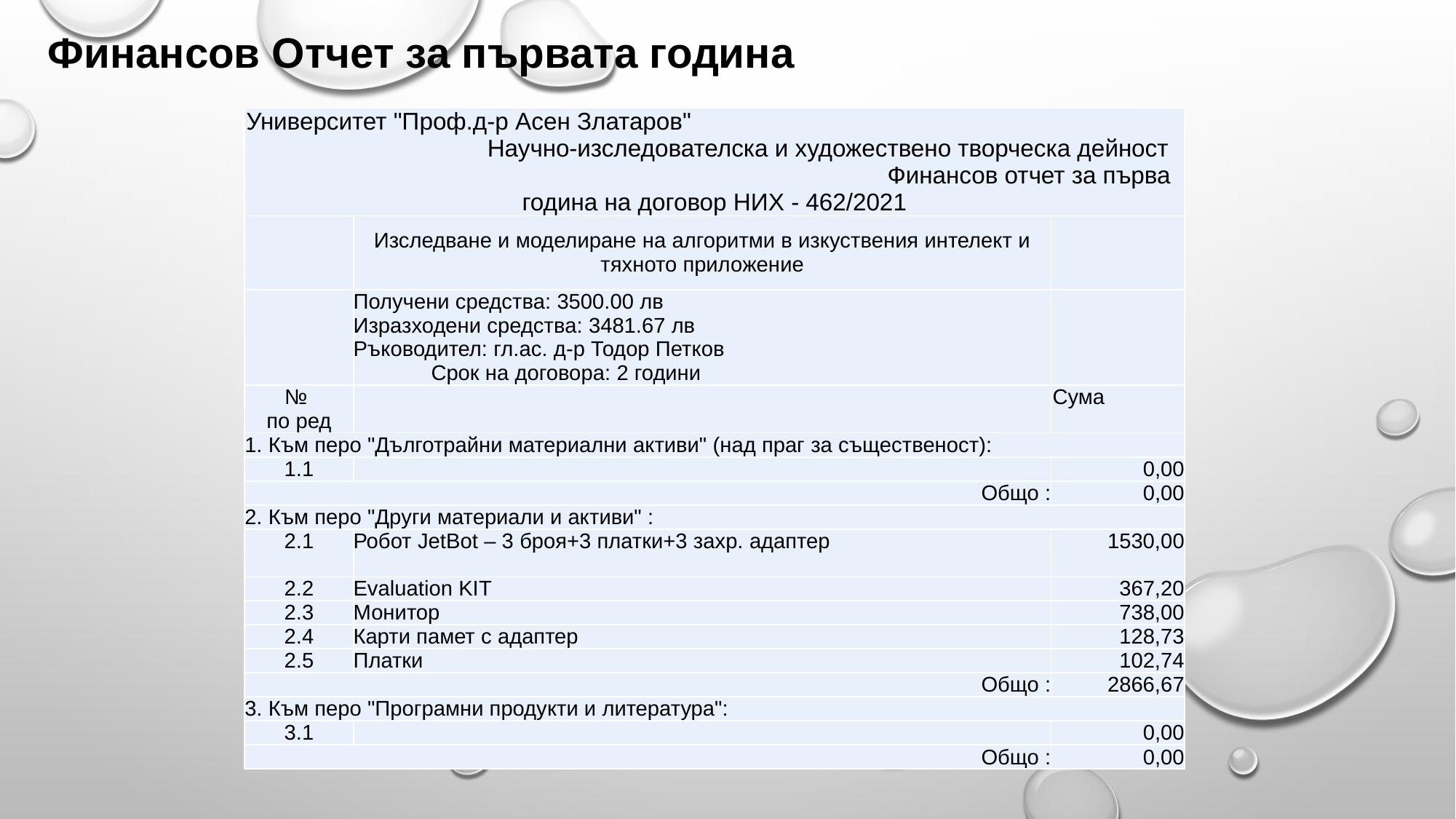

Финансов Отчет за първата година
| Университет "Проф.д-р Асен Златаров" Научно-изследователска и художествено творческа дейност Финансов отчет за първа година на договор НИХ - 462/2021 |  |  |
| --- | --- | --- |
|  | Изследване и моделиране на алгоритми в изкуствения интелект и тяхното приложение |  |
|  | Получени средства: 3500.00 лв Изразходени средства: 3481.67 лв Ръководител: гл.ас. д-р Тодор Петков Срок на договора: 2 години |  |
| № по ред |  | Сума |
| 1. Към перо "Дълготрайни материални активи" (над праг за същественост): |  |  |
| 1.1 |  | 0,00 |
| Общо : |  | 0,00 |
| 2. Към перо "Други материали и активи" : |  |  |
| 2.1 | Робот JetBot – 3 броя+3 платки+3 захр. адаптер | 1530,00 |
| 2.2 | Evaluation KIT | 367,20 |
| 2.3 | Монитор | 738,00 |
| 2.4 | Карти памет с адаптер | 128,73 |
| 2.5 | Платки | 102,74 |
| Общо : |  | 2866,67 |
| 3. Към перо "Програмни продукти и литература": |  |  |
| 3.1 |  | 0,00 |
| Общо : |  | 0,00 |